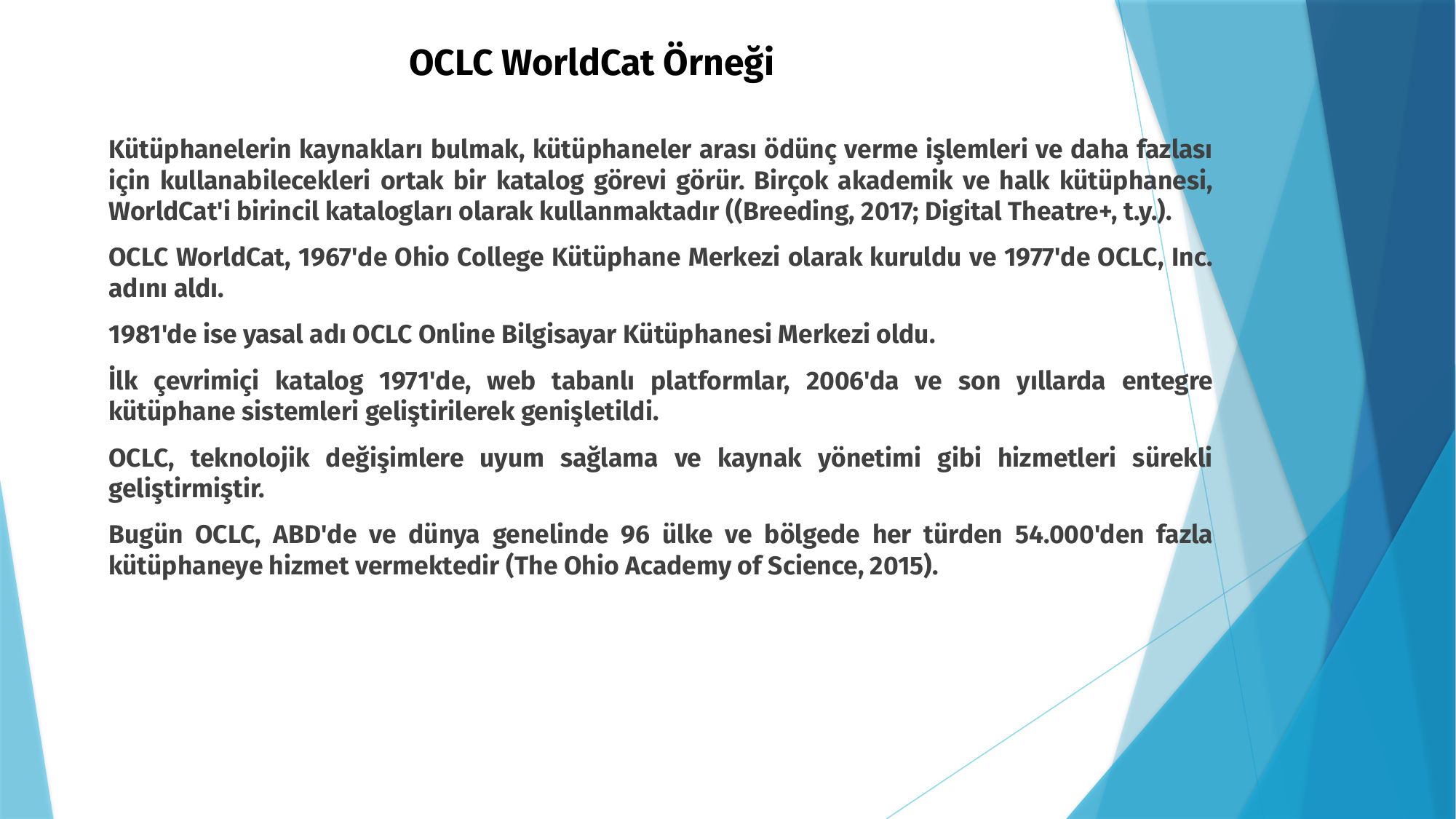

# OCLC WorldCat Örneği
Kütüphanelerin kaynakları bulmak, kütüphaneler arası ödünç verme işlemleri ve daha fazlası için kullanabilecekleri ortak bir katalog görevi görür. Birçok akademik ve halk kütüphanesi, WorldCat'i birincil katalogları olarak kullanmaktadır ((Breeding, 2017; Digital Theatre+, t.y.).
OCLC WorldCat, 1967'de Ohio College Kütüphane Merkezi olarak kuruldu ve 1977'de OCLC, Inc. adını aldı.
1981'de ise yasal adı OCLC Online Bilgisayar Kütüphanesi Merkezi oldu.
İlk çevrimiçi katalog 1971'de, web tabanlı platformlar, 2006'da ve son yıllarda entegre kütüphane sistemleri geliştirilerek genişletildi.
OCLC, teknolojik değişimlere uyum sağlama ve kaynak yönetimi gibi hizmetleri sürekli geliştirmiştir.
Bugün OCLC, ABD'de ve dünya genelinde 96 ülke ve bölgede her türden 54.000'den fazla kütüphaneye hizmet vermektedir (The Ohio Academy of Science, 2015).